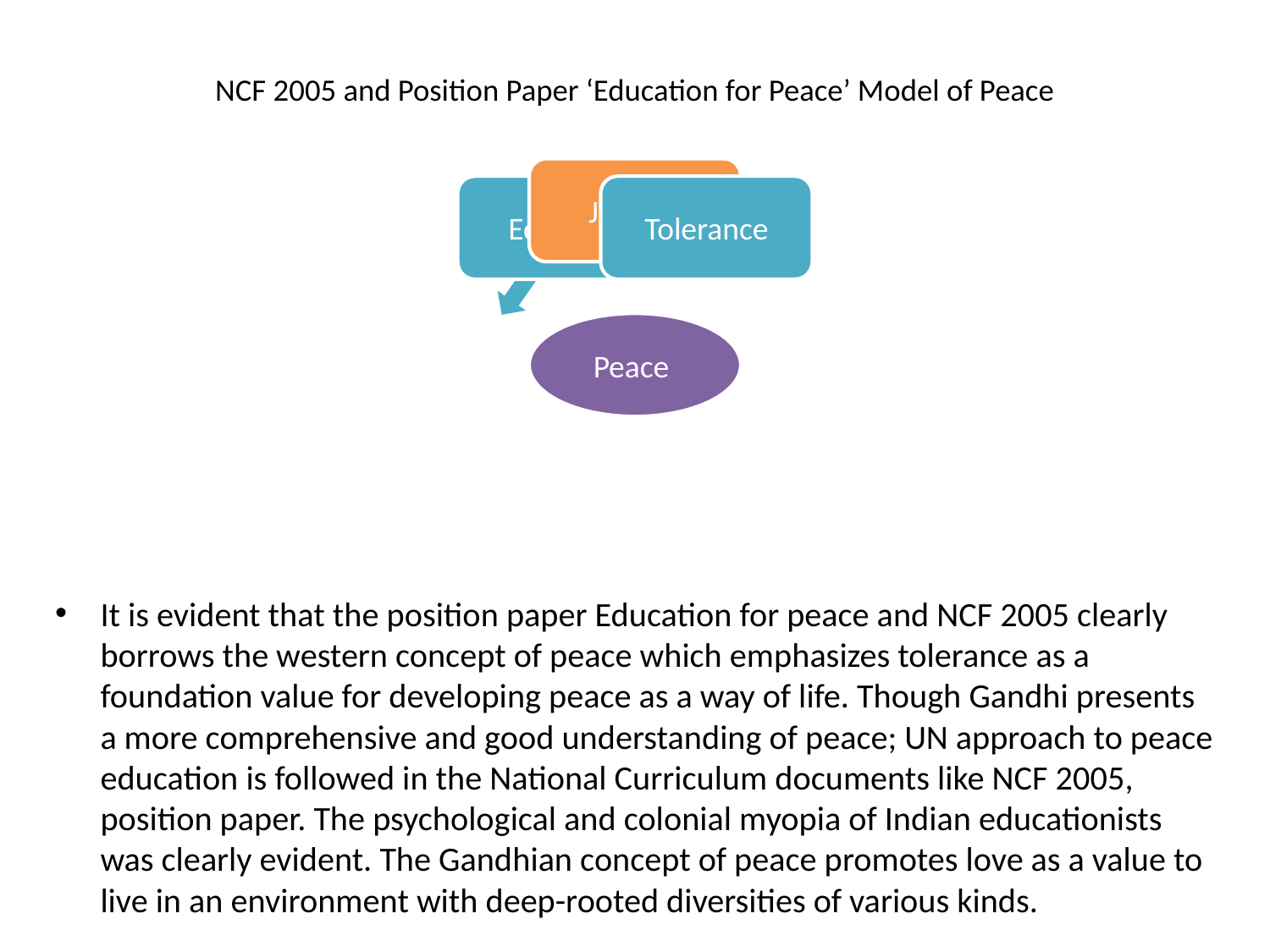

NCF 2005 and Position Paper ‘Education for Peace’ Model of Peace

It is evident that the position paper Education for peace and NCF 2005 clearly borrows the western concept of peace which emphasizes tolerance as a foundation value for developing peace as a way of life. Though Gandhi presents a more comprehensive and good understanding of peace; UN approach to peace education is followed in the National Curriculum documents like NCF 2005, position paper. The psychological and colonial myopia of Indian educationists was clearly evident. The Gandhian concept of peace promotes love as a value to live in an environment with deep-rooted diversities of various kinds.

Peace
Equality
Justice
Tolerance